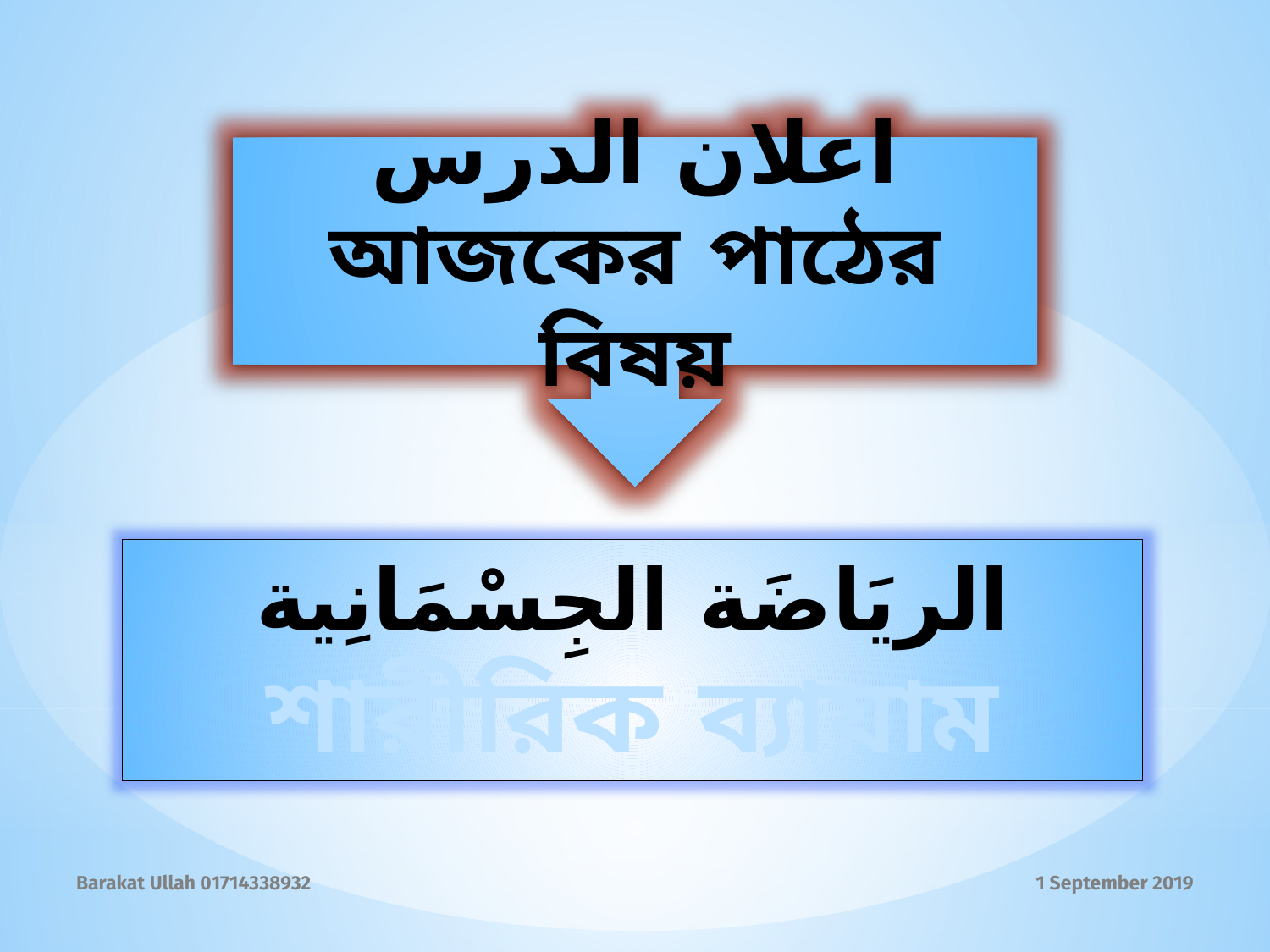

اعلان الدرس
আজকের পাঠের বিষয়
الريَاضَة الجِسْمَانِية
শারীরিক ব্যায়াম
Barakat Ullah 01714338932
1 September 2019